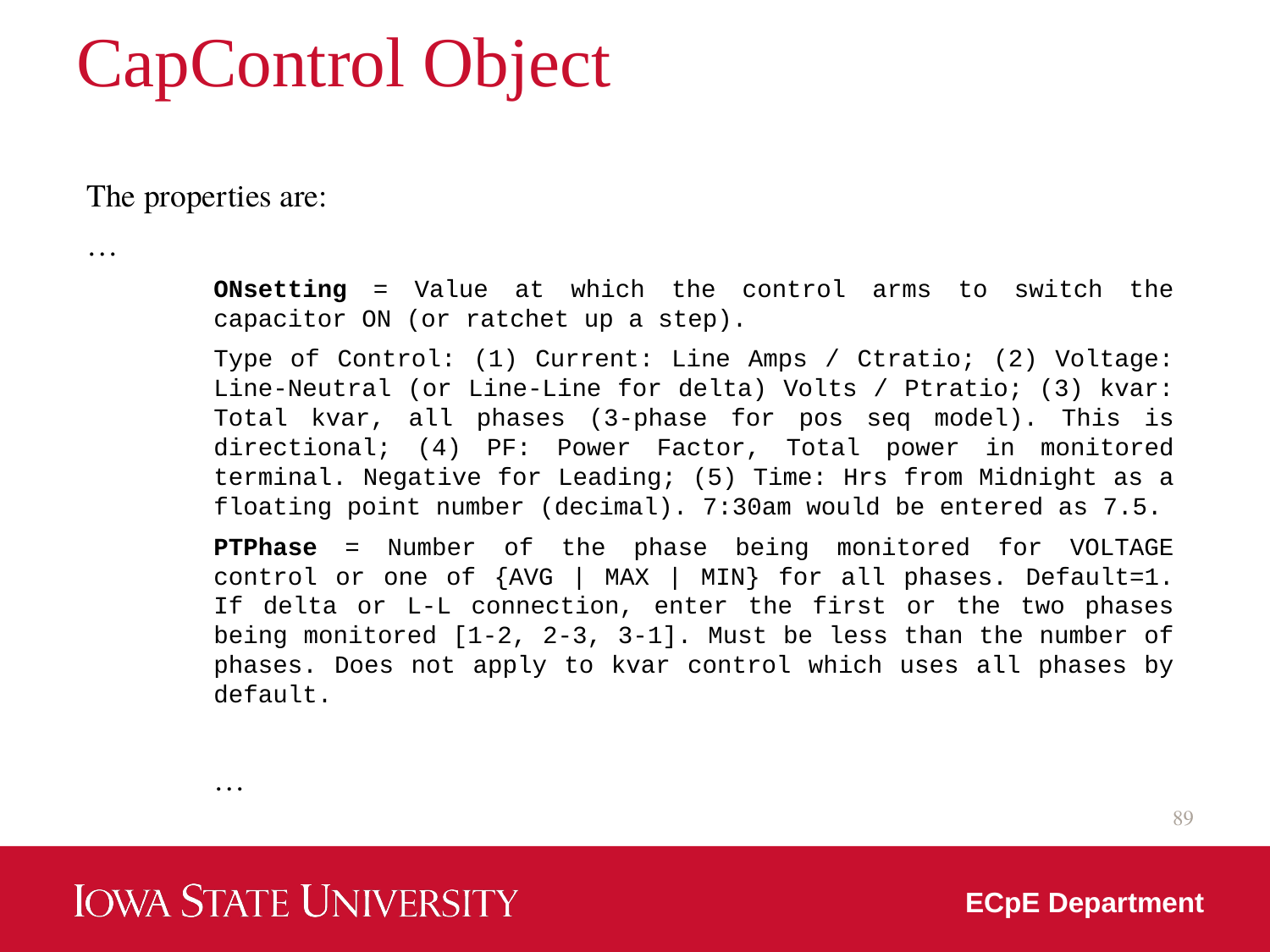

# CapControl Object
The properties are:
…
ONsetting = Value at which the control arms to switch the capacitor ON (or ratchet up a step).
Type of Control: (1) Current: Line Amps / Ctratio; (2) Voltage: Line‐Neutral (or Line‐Line for delta) Volts / Ptratio; (3) kvar: Total kvar, all phases (3‐phase for pos seq model). This is directional; (4) PF: Power Factor, Total power in monitored terminal. Negative for Leading; (5) Time: Hrs from Midnight as a floating point number (decimal). 7:30am would be entered as 7.5.
PTPhase = Number of the phase being monitored for VOLTAGE control or one of {AVG | MAX | MIN} for all phases. Default=1. If delta or L‐L connection, enter the first or the two phases being monitored [1‐2, 2‐3, 3‐1]. Must be less than the number of phases. Does not apply to kvar control which uses all phases by default.

…
89
ECpE Department